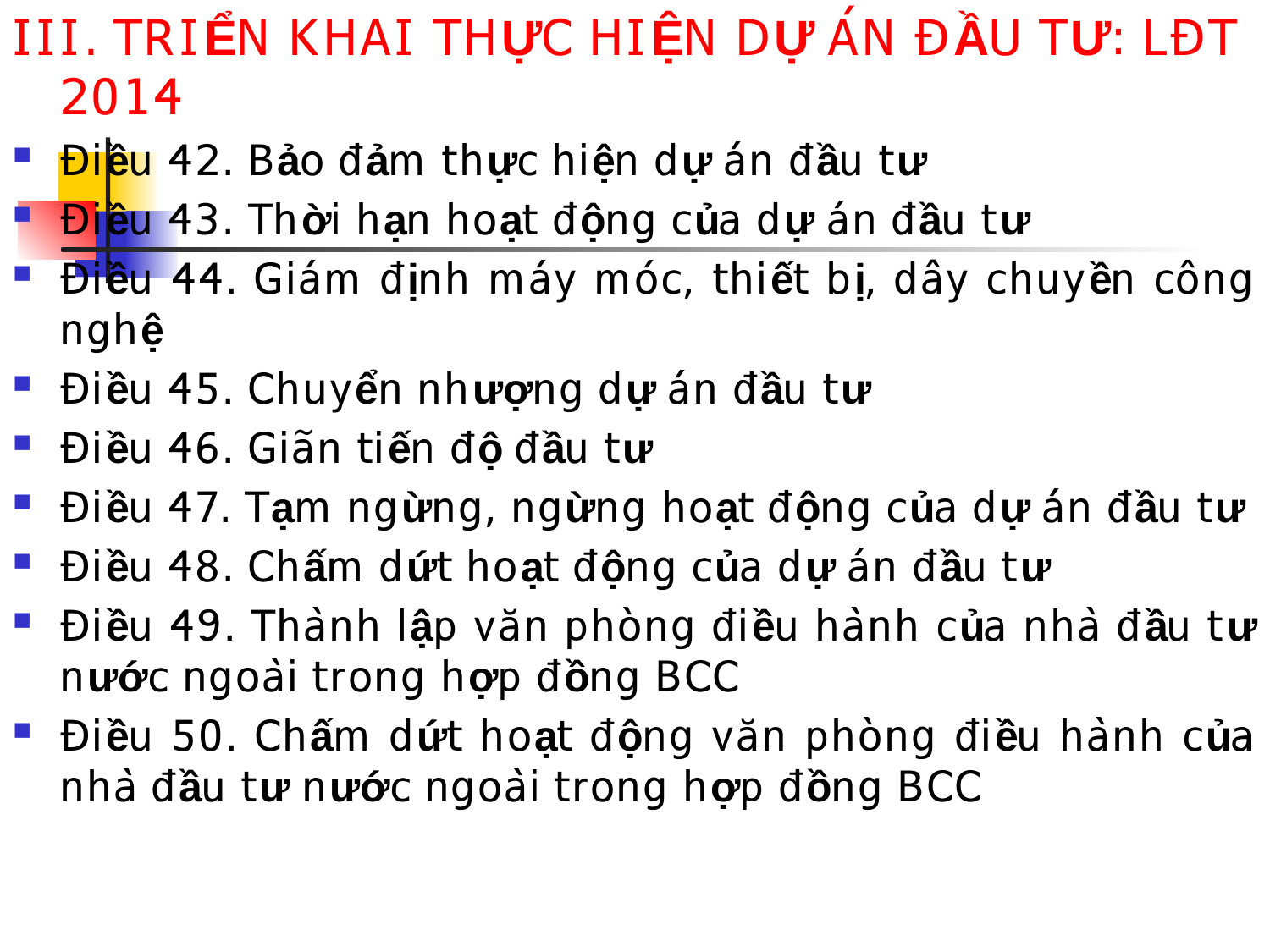

III. TRIỂN KHAI THỰC HIỆN DỰ ÁN ĐẦU TƯ: LĐT 2014
Điều 42. Bảo đảm thực hiện dự án đầu tư
Điều 43. Thời hạn hoạt động của dự án đầu tư
Điều 44. Giám định máy móc, thiết bị, dây chuyền công nghệ
Điều 45. Chuyển nhượng dự án đầu tư
Điều 46. Giãn tiến độ đầu tư
Điều 47. Tạm ngừng, ngừng hoạt động của dự án đầu tư
Điều 48. Chấm dứt hoạt động của dự án đầu tư
Điều 49. Thành lập văn phòng điều hành của nhà đầu tư nước ngoài trong hợp đồng BCC
Điều 50. Chấm dứt hoạt động văn phòng điều hành của nhà đầu tư nước ngoài trong hợp đồng BCC
#